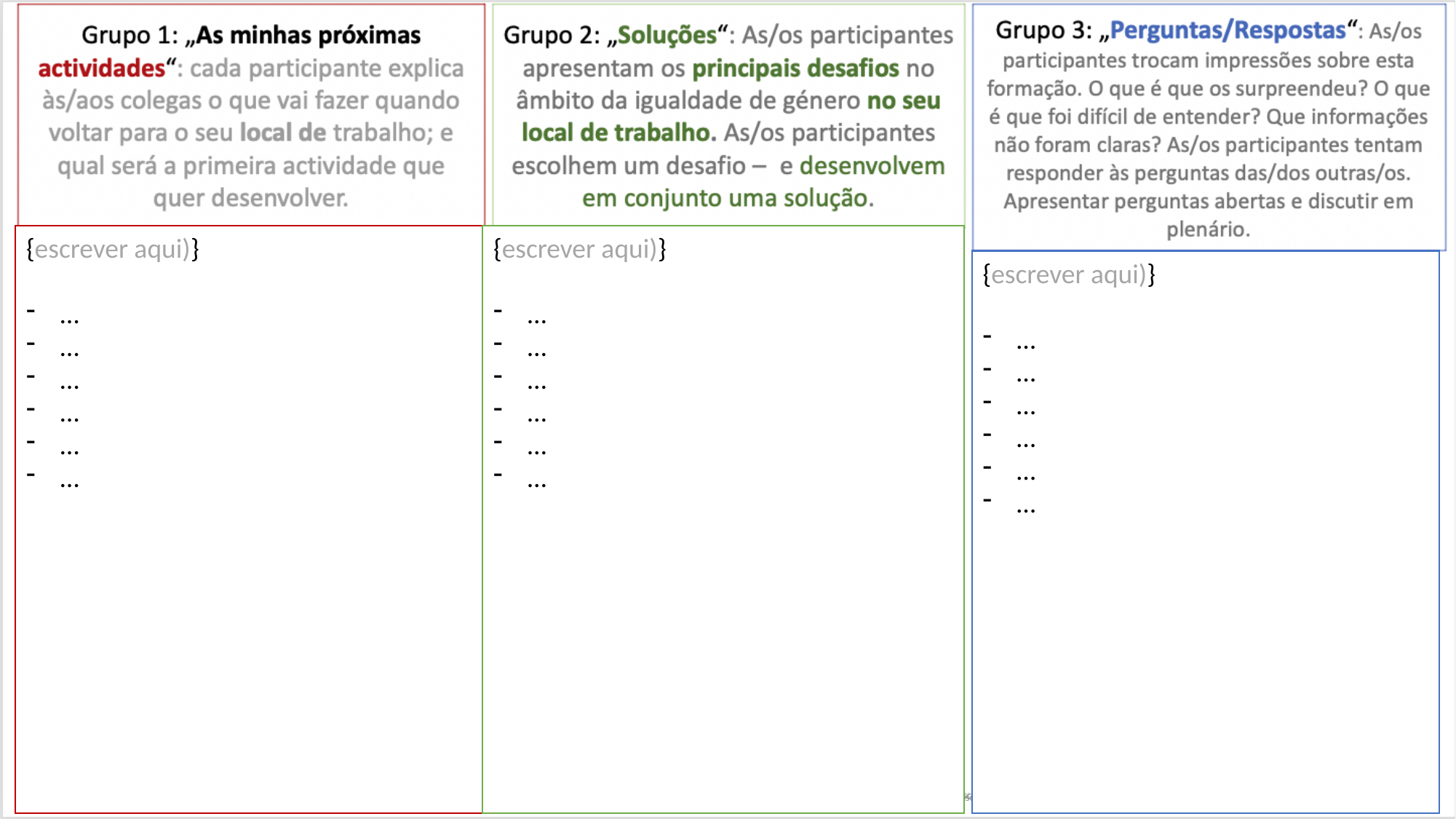

{escrever aqui)}

…
…
…
…
…
…

{escrever aqui)}

…
…
…
…
…
…

{escrever aqui)}

…
…
…
…
…
…

GIZ – Deutsche Gesellschaft für Internationale Zusammenarbeit | CoResult.eu | Guião – Género – para Facilitadora/es